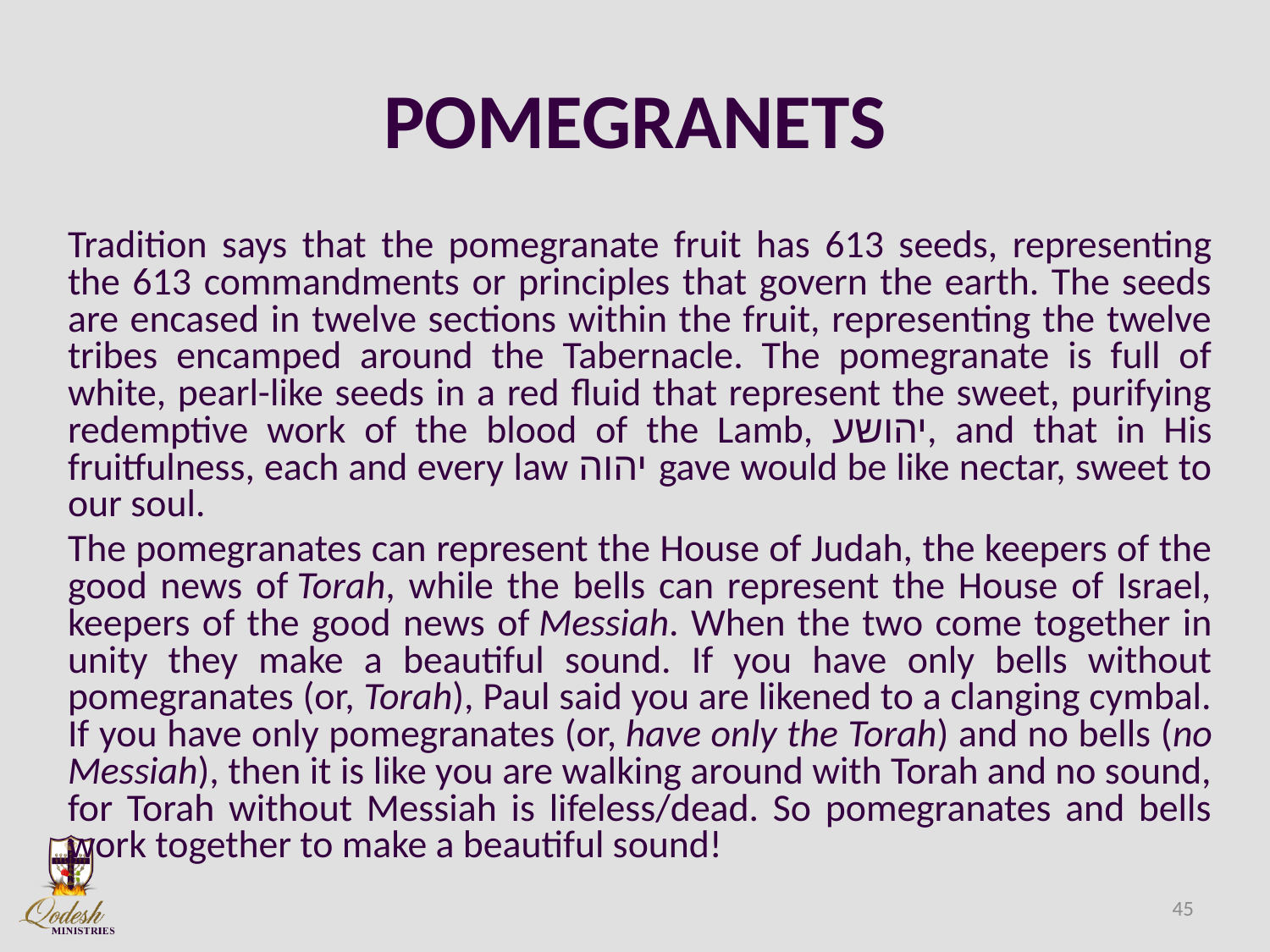

# POMEGRANETS
Tradition says that the pomegranate fruit has 613 seeds, representing the 613 commandments or principles that govern the earth. The seeds are encased in twelve sections within the fruit, representing the twelve tribes encamped around the Tabernacle. The pomegranate is full of white, pearl-like seeds in a red fluid that represent the sweet, purifying redemptive work of the blood of the Lamb, יהושע, and that in His fruitfulness, each and every law יהוה gave would be like nectar, sweet to our soul.
The pomegranates can represent the House of Judah, the keepers of the good news of Torah, while the bells can represent the House of Israel, keepers of the good news of Messiah. When the two come together in unity they make a beautiful sound. If you have only bells without pomegranates (or, Torah), Paul said you are likened to a clanging cymbal. If you have only pomegranates (or, have only the Torah) and no bells (no Messiah), then it is like you are walking around with Torah and no sound, for Torah without Messiah is lifeless/dead. So pomegranates and bells work together to make a beautiful sound!
45